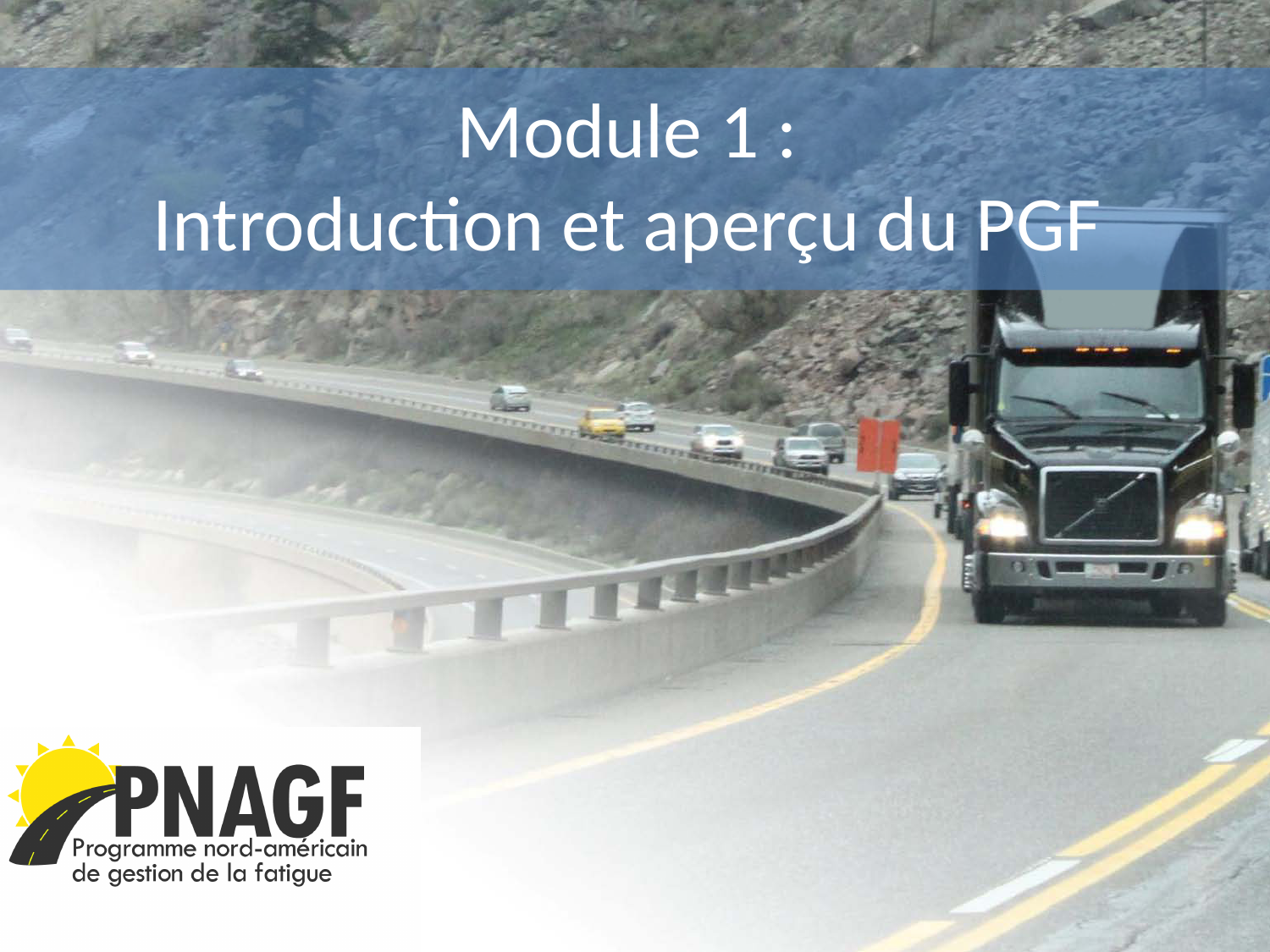

Module 1 :
Introduction et aperçu du PGF